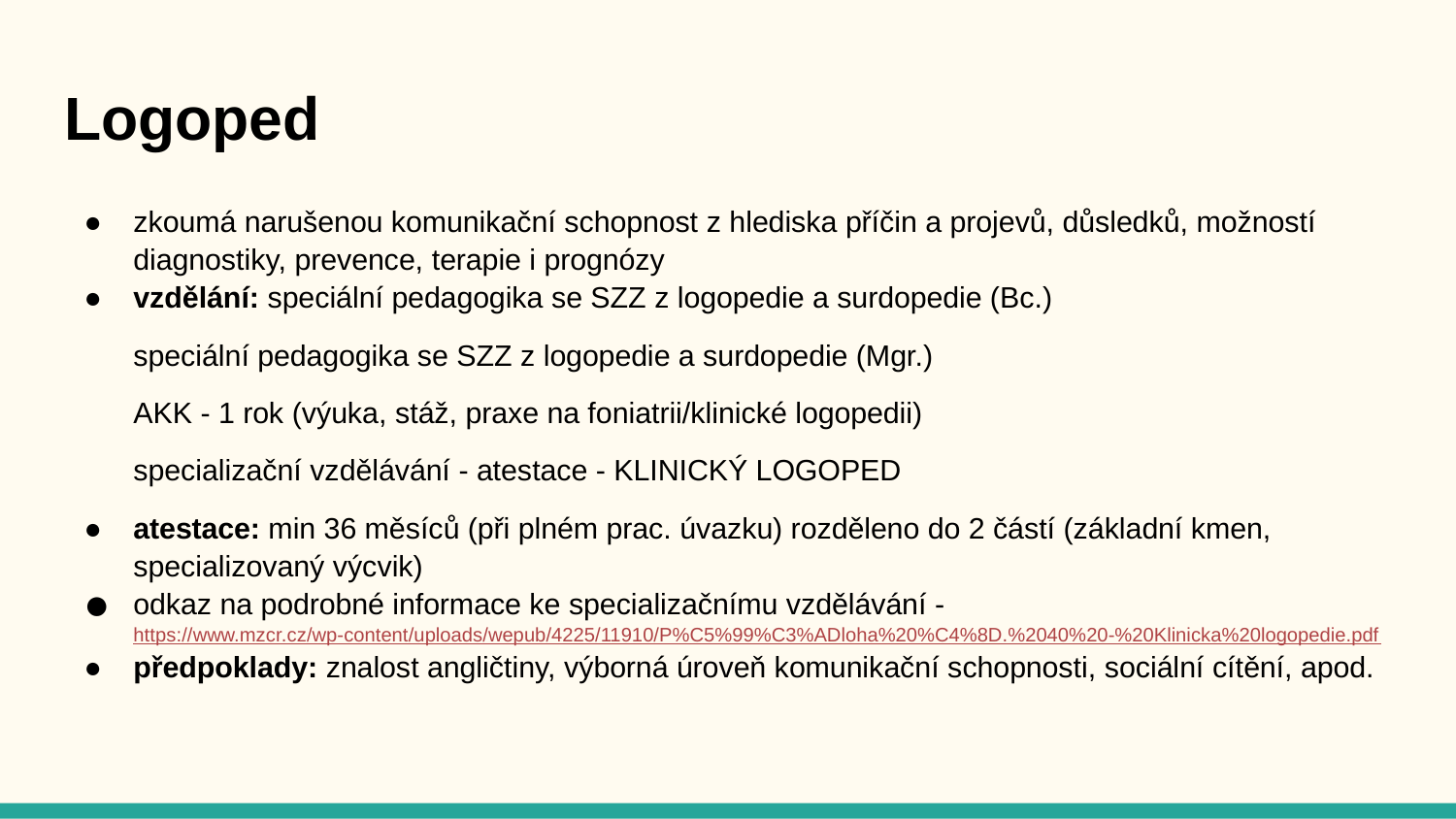

# Logoped
zkoumá narušenou komunikační schopnost z hlediska příčin a projevů, důsledků, možností diagnostiky, prevence, terapie i prognózy
vzdělání: speciální pedagogika se SZZ z logopedie a surdopedie (Bc.)
		speciální pedagogika se SZZ z logopedie a surdopedie (Mgr.)
		AKK - 1 rok (výuka, stáž, praxe na foniatrii/klinické logopedii)
		specializační vzdělávání - atestace - KLINICKÝ LOGOPED
atestace: min 36 měsíců (při plném prac. úvazku) rozděleno do 2 částí (základní kmen, specializovaný výcvik)
odkaz na podrobné informace ke specializačnímu vzdělávání - https://www.mzcr.cz/wp-content/uploads/wepub/4225/11910/P%C5%99%C3%ADloha%20%C4%8D.%2040%20-%20Klinicka%20logopedie.pdf
předpoklady: znalost angličtiny, výborná úroveň komunikační schopnosti, sociální cítění, apod.